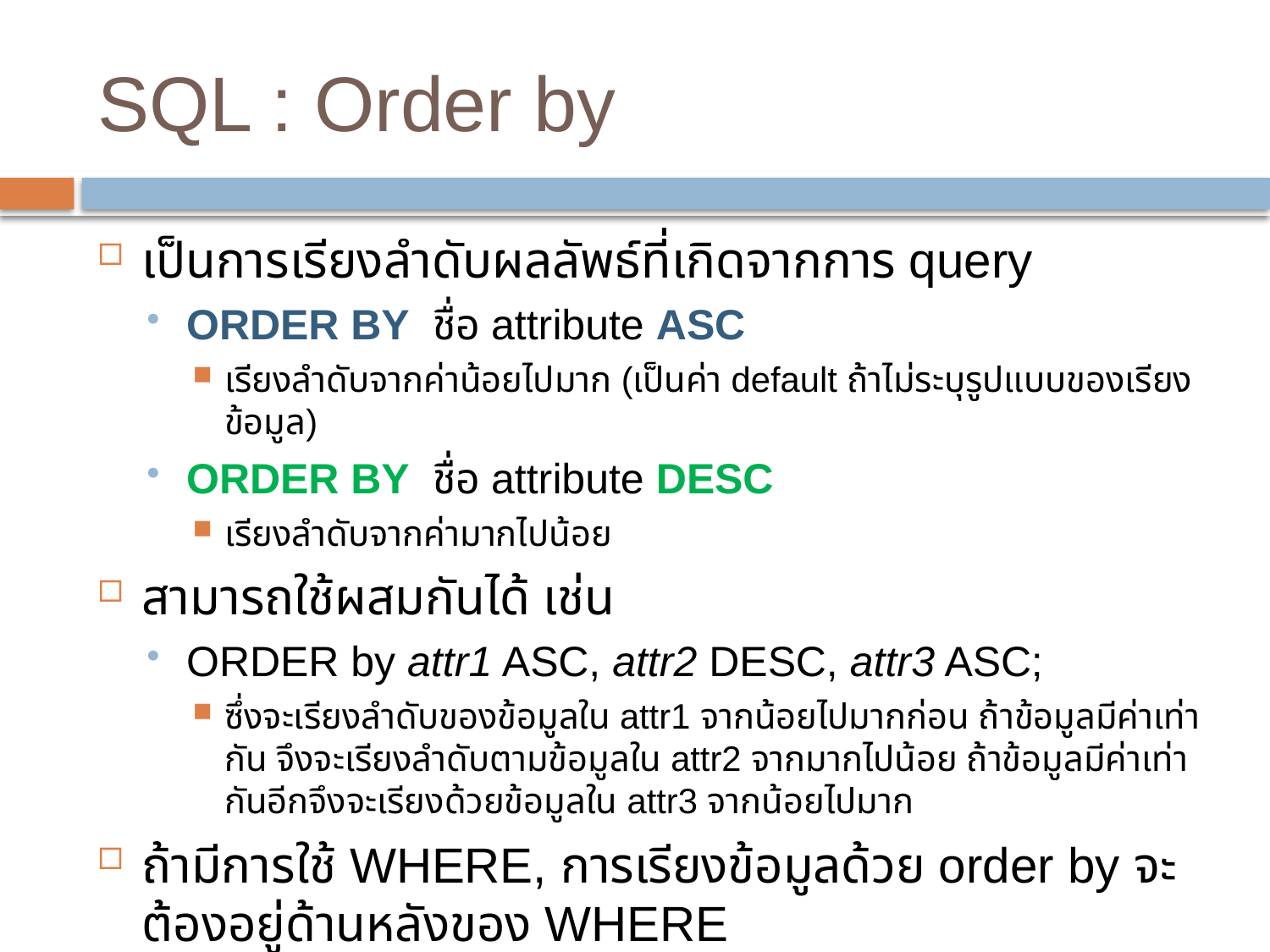

# SQL : Order by
เป็นการเรียงลำดับผลลัพธ์ที่เกิดจากการ query
ORDER BY  ชื่อ attribute ASC
เรียงลำดับจากค่าน้อยไปมาก (เป็นค่า default ถ้าไม่ระบุรูปแบบของเรียงข้อมูล)
ORDER BY  ชื่อ attribute DESC
เรียงลำดับจากค่ามากไปน้อย
สามารถใช้ผสมกันได้ เช่น
ORDER by attr1 ASC, attr2 DESC, attr3 ASC;
ซึ่งจะเรียงลำดับของข้อมูลใน attr1 จากน้อยไปมากก่อน ถ้าข้อมูลมีค่าเท่ากัน จึงจะเรียงลำดับตามข้อมูลใน attr2 จากมากไปน้อย ถ้าข้อมูลมีค่าเท่ากันอีกจึงจะเรียงด้วยข้อมูลใน attr3 จากน้อยไปมาก
ถ้ามีการใช้ WHERE, การเรียงข้อมูลด้วย order by จะต้องอยู่ด้านหลังของ WHERE